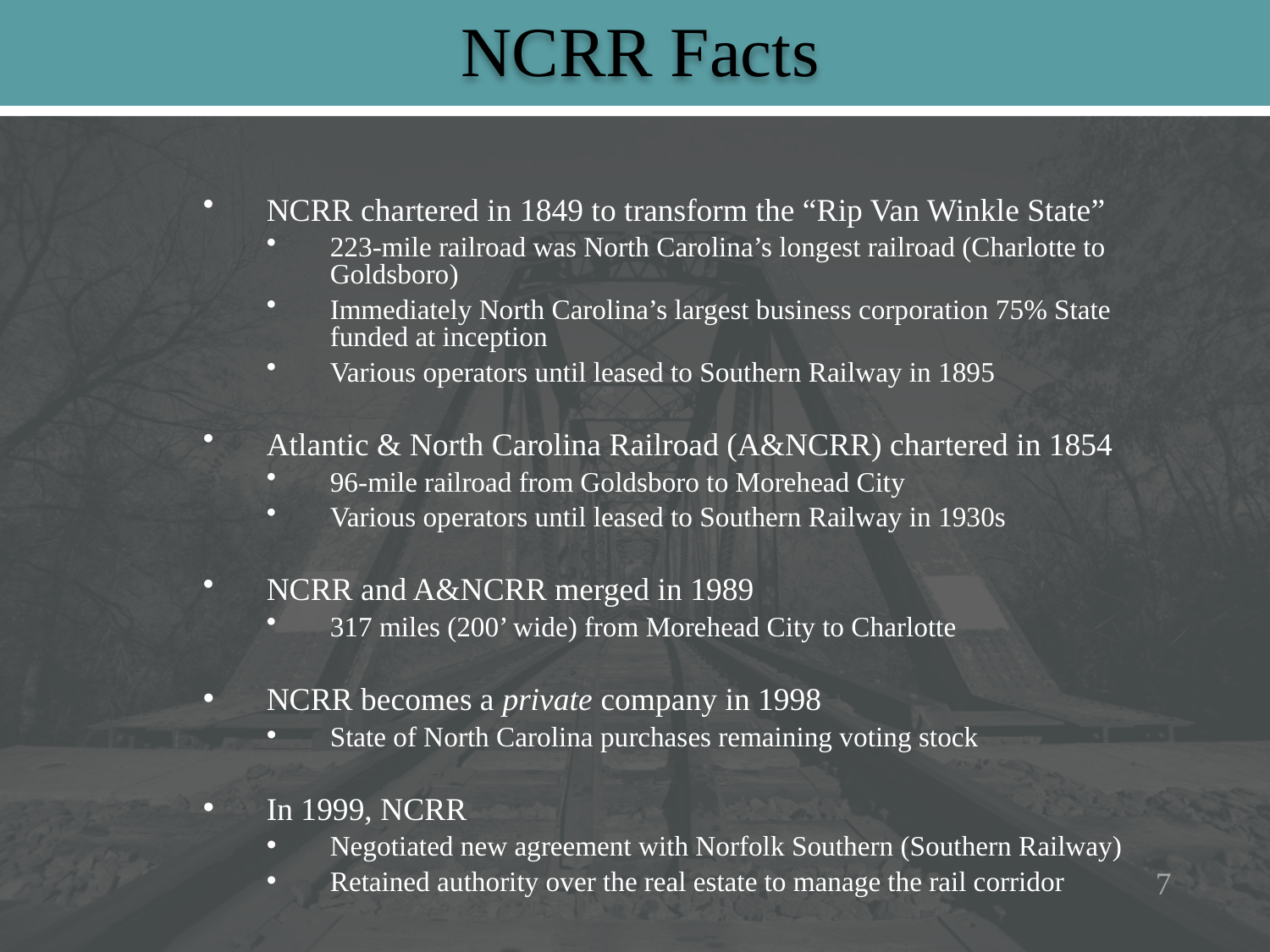

# NCRR Facts
NCRR chartered in 1849 to transform the “Rip Van Winkle State”
223-mile railroad was North Carolina’s longest railroad (Charlotte to Goldsboro)
Immediately North Carolina’s largest business corporation 75% State funded at inception
Various operators until leased to Southern Railway in 1895

Atlantic & North Carolina Railroad (A&NCRR) chartered in 1854
96-mile railroad from Goldsboro to Morehead City
Various operators until leased to Southern Railway in 1930s

NCRR and A&NCRR merged in 1989
317 miles (200’ wide) from Morehead City to Charlotte

NCRR becomes a private company in 1998
State of North Carolina purchases remaining voting stock

In 1999, NCRR
Negotiated new agreement with Norfolk Southern (Southern Railway)
Retained authority over the real estate to manage the rail corridor
7